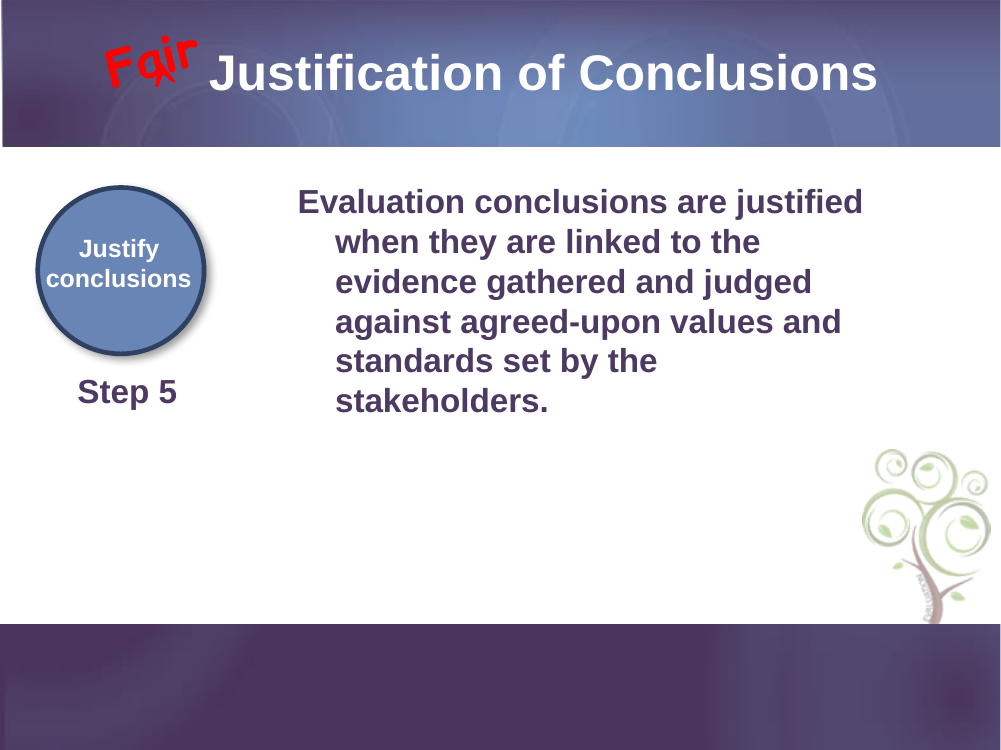

# Justification of Conclusions
Fair
  ∧
Evaluation conclusions are justified when they are linked to the evidence gathered and judged against agreed-upon values and standards set by the stakeholders.

Justify conclusions
Step 5